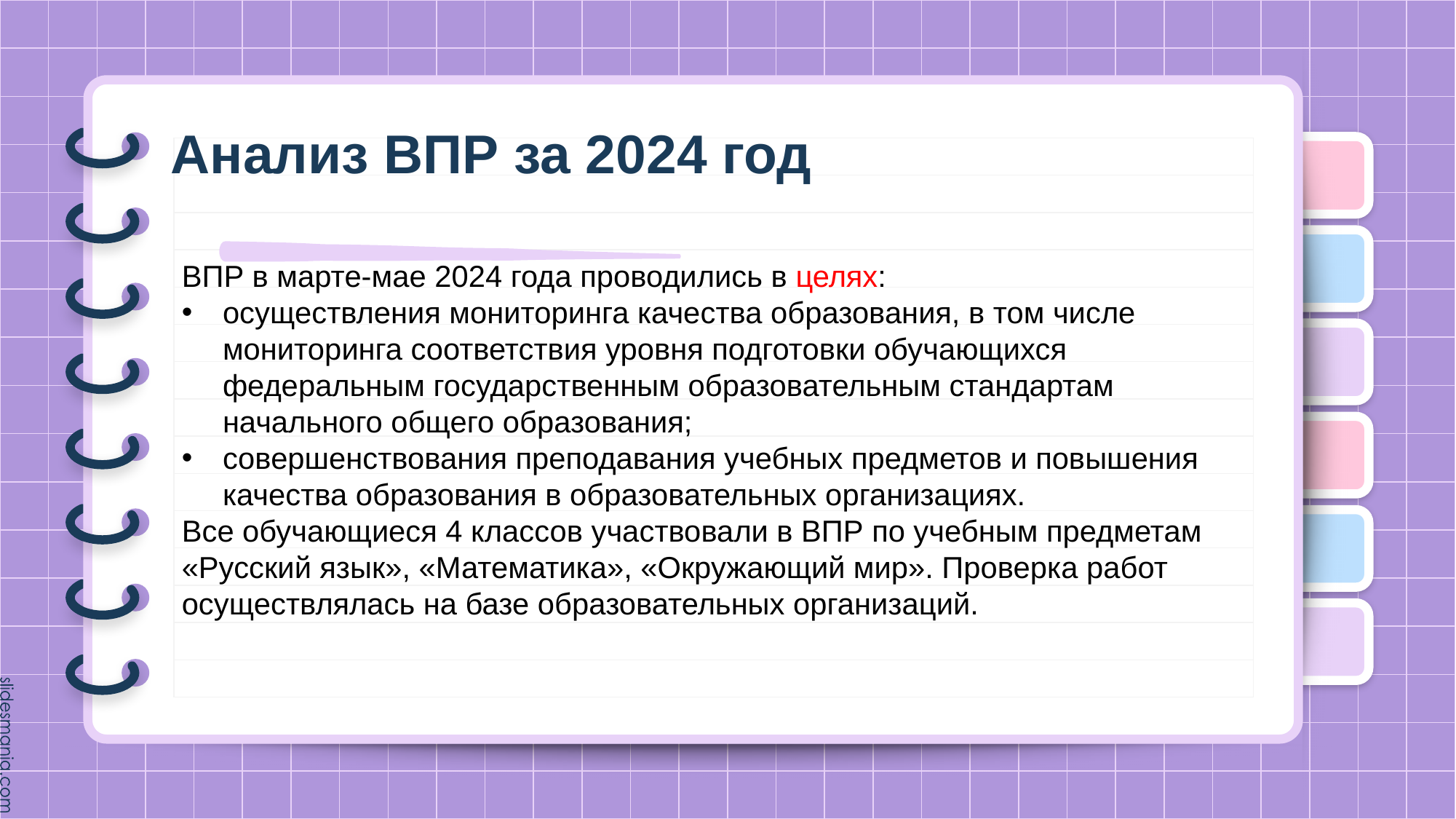

# Анализ ВПР за 2024 год

ВПР в марте-мае 2024 года проводились в целях:
осуществления мониторинга качества образования, в том числе мониторинга соответствия уровня подготовки обучающихся федеральным государственным образовательным стандартам начального общего образования;
совершенствования преподавания учебных предметов и повышения качества образования в образовательных организациях.
Все обучающиеся 4 классов участвовали в ВПР по учебным предметам «Русский язык», «Математика», «Окружающий мир». Проверка работ осуществлялась на базе образовательных организаций.